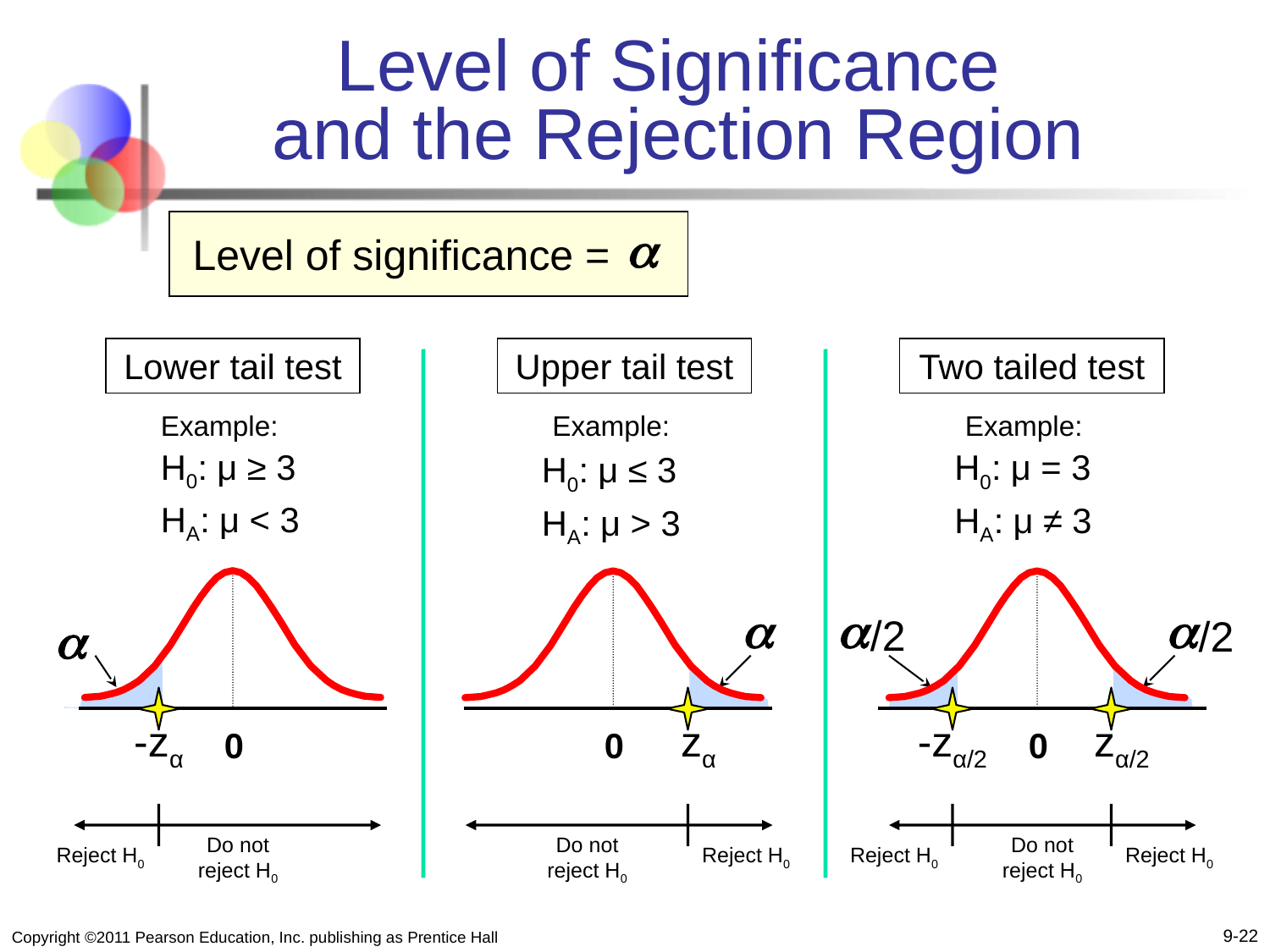

# Level of Significance and the Rejection Region

α
Level of significance =
Lower tail test
Upper tail test
Two tailed test

Example:
Example:
Example:
H0: μ ≥ 3   HA: μ < 3
H0: μ = 3    HA: μ ≠ 3
H0: μ ≤ 3  HA: μ > 3

α
α
α
α
 /2
 /2

-zα
zα
-zα/2
zα/2
0
0
0

Do not reject H0

Do not reject H0

Do not reject H0
Reject H0
Reject H0
Reject H0
Reject H0
9-22
Copyright ©2011 Pearson Education, Inc. publishing as Prentice Hall